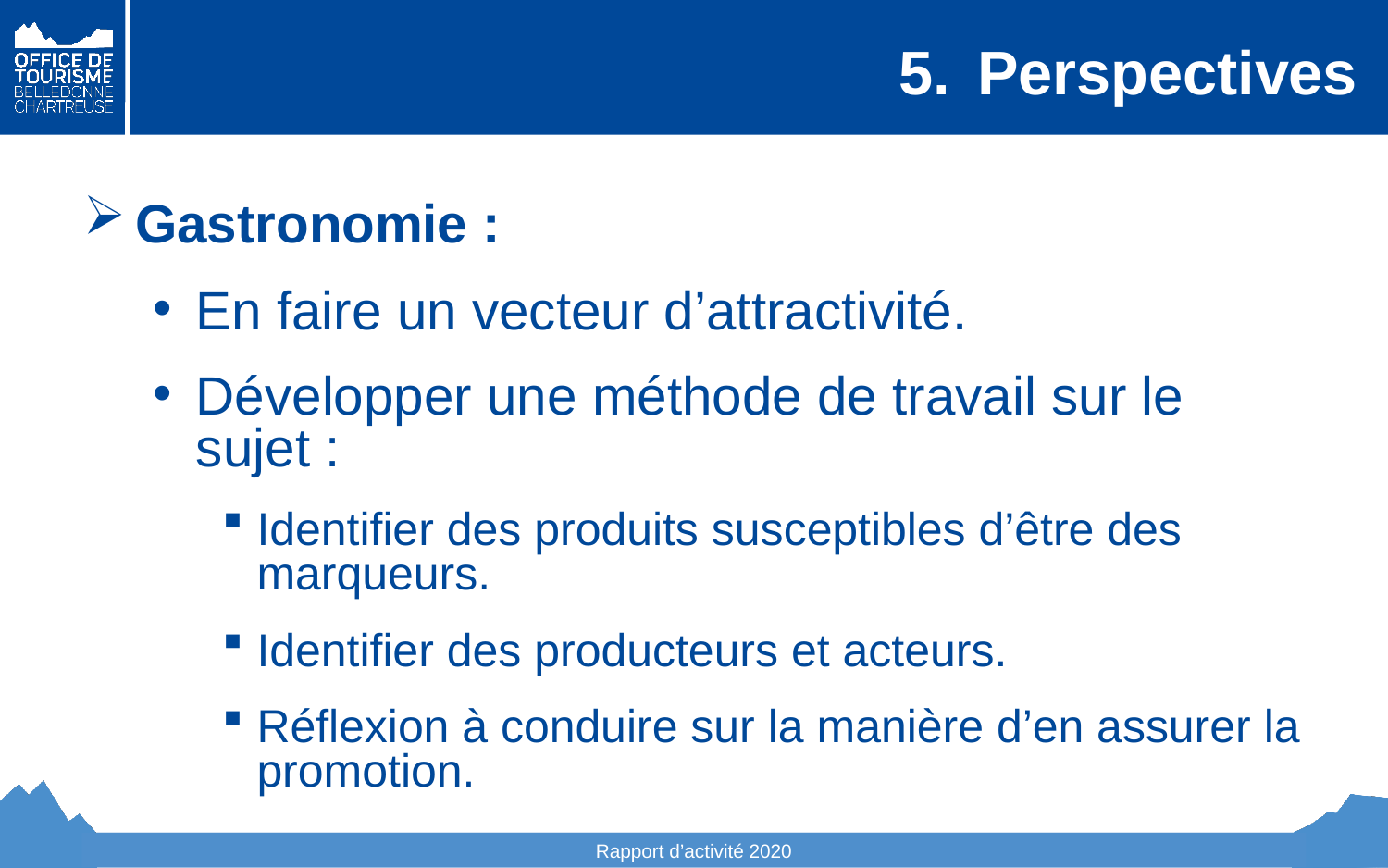

# Perspectives
Gastronomie :
En faire un vecteur d’attractivité.
Développer une méthode de travail sur le sujet :
Identifier des produits susceptibles d’être des marqueurs.
Identifier des producteurs et acteurs.
Réflexion à conduire sur la manière d’en assurer la promotion.